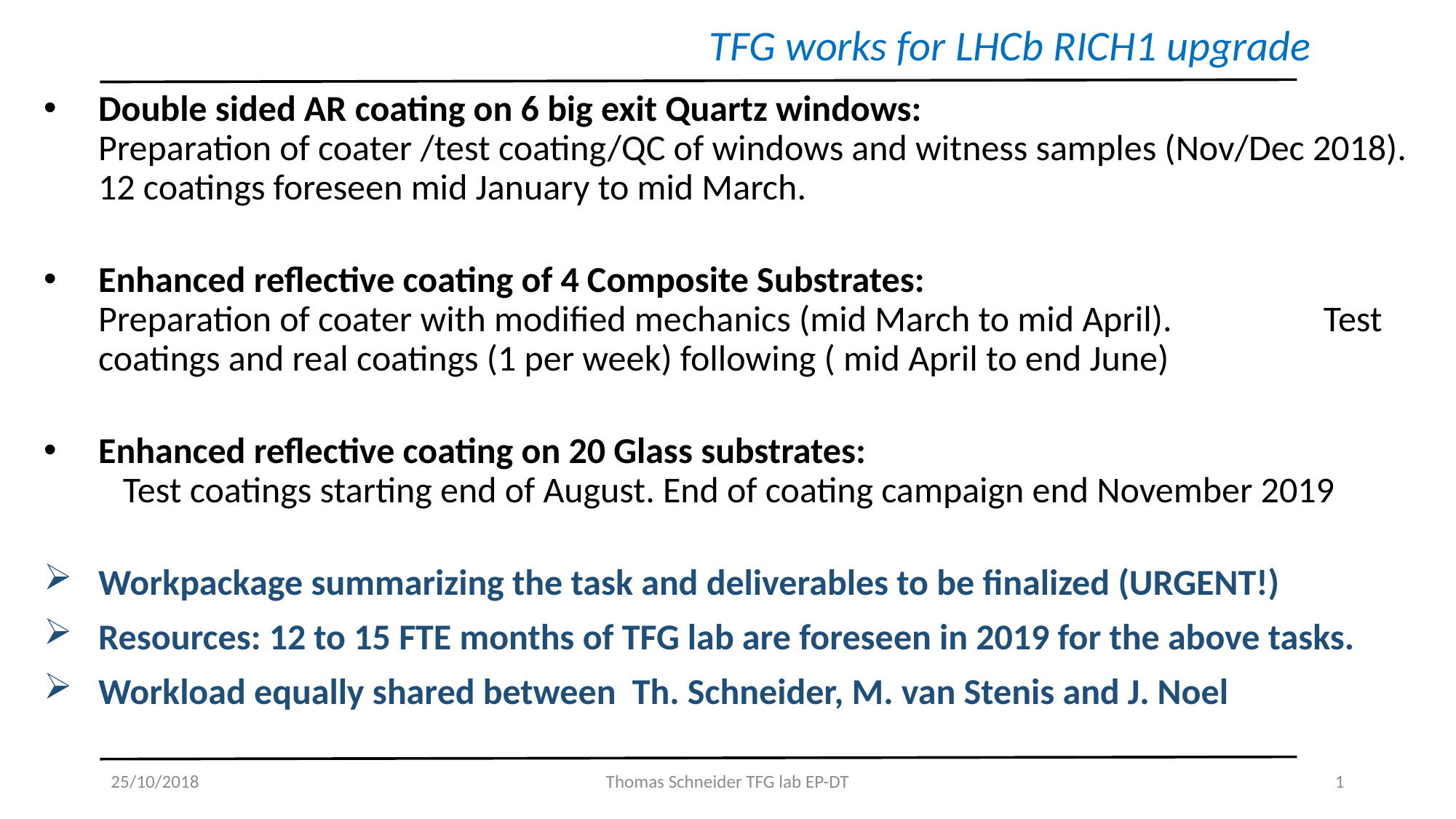

TFG works for LHCb RICH1 upgrade
Double sided AR coating on 6 big exit Quartz windows:                                  	  Preparation of coater /test coating/QC of windows and witness samples (Nov/Dec 2018). 12 coatings foreseen mid January to mid March.

Enhanced reflective coating of 4 Composite Substrates:         	                              Preparation of coater with modified mechanics (mid March to mid April). 		   Test coatings and real coatings (1 per week) following ( mid April to end June)

Enhanced reflective coating on 20 Glass substrates:                                             		      Test coatings starting end of August. End of coating campaign end November 2019

Workpackage summarizing the task and deliverables to be finalized (URGENT!)
Resources: 12 to 15 FTE months of TFG lab are foreseen in 2019 for the above tasks.
Workload equally shared between  Th. Schneider, M. van Stenis and J. Noel

25/10/2018
Thomas Schneider TFG lab EP-DT
1